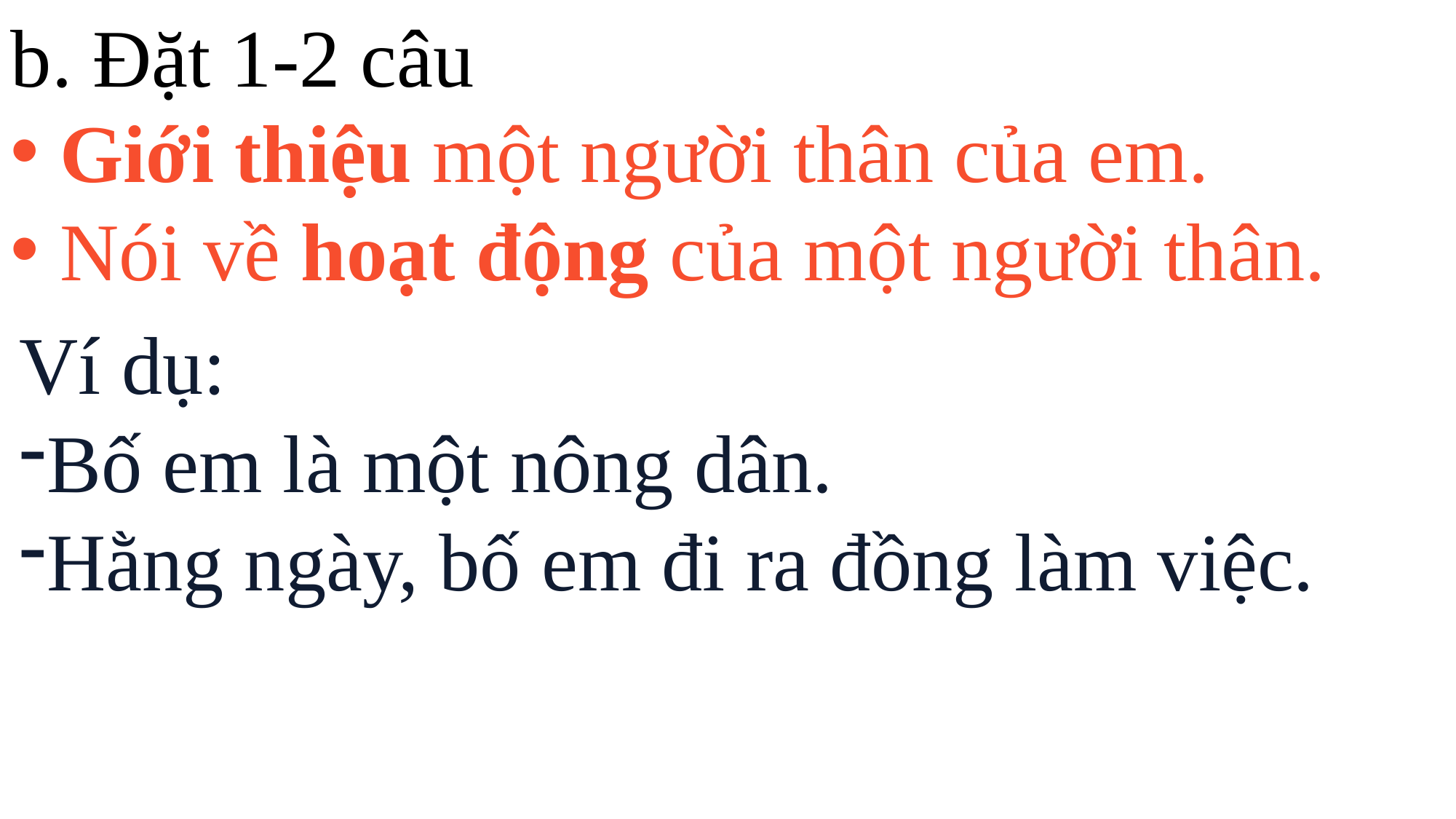

b. Đặt 1-2 câu
 Giới thiệu một người thân của em.
 Nói về hoạt động của một người thân.
Ví dụ:
Bố em là một nông dân.
Hằng ngày, bố em đi ra đồng làm việc.